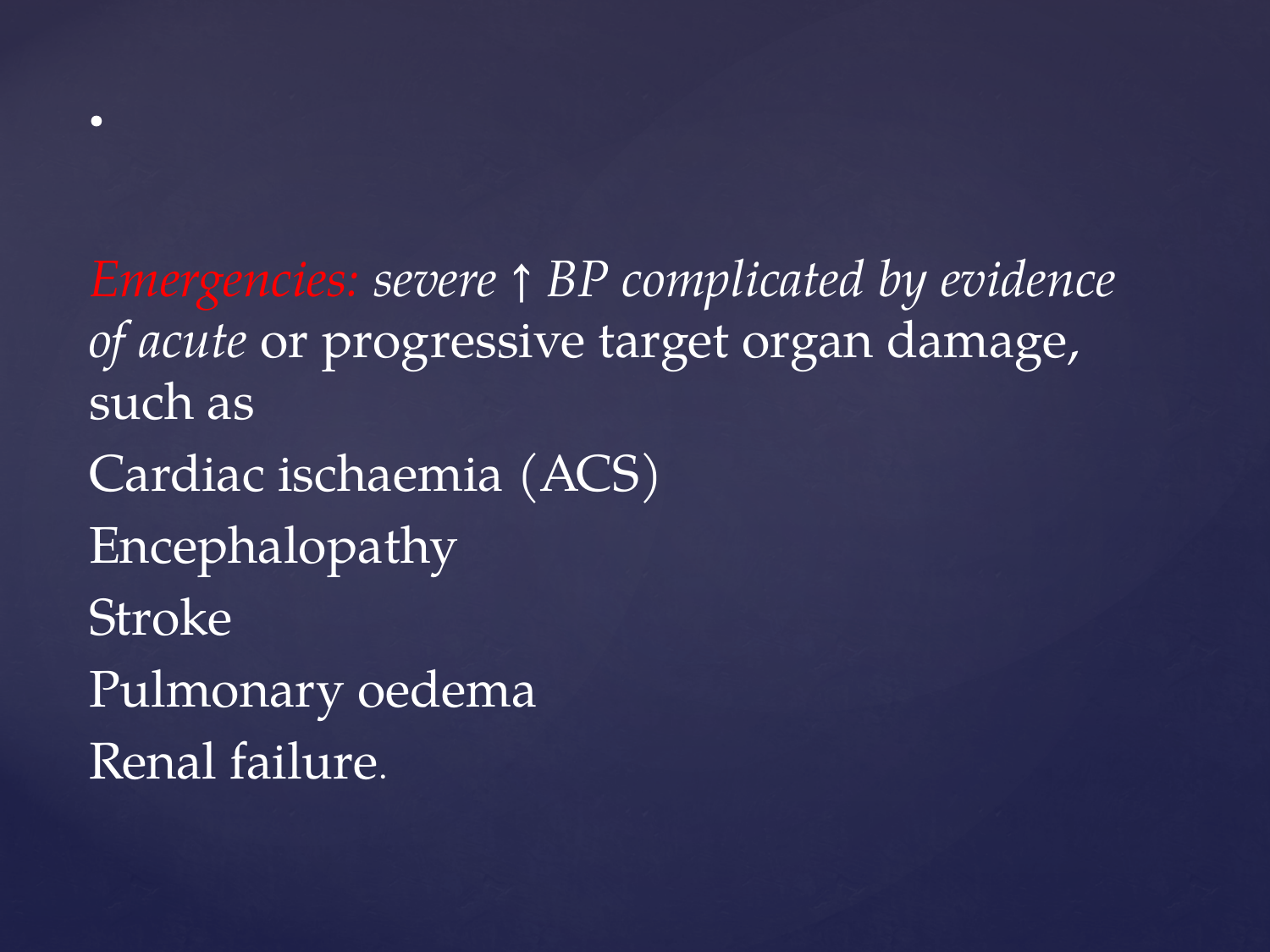

•

Emergencies: severe ↑ BP complicated by evidence of acute or progressive target organ damage, such as
Cardiac ischaemia (ACS)
Encephalopathy
Stroke
Pulmonary oedema
Renal failure.

#